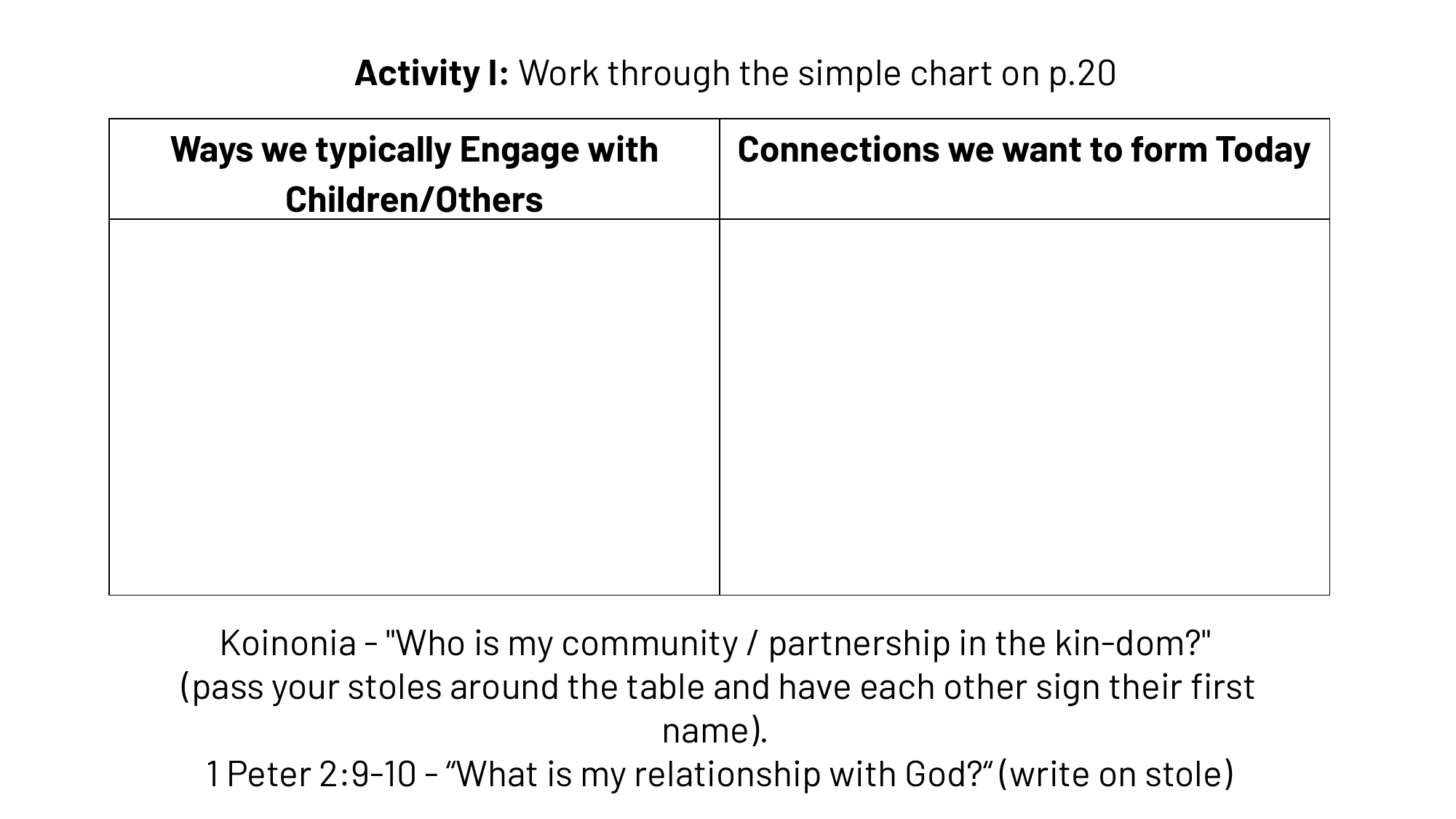

Activity I: Work through the simple chart on p.20
| Ways we typically Engage with Children/Others | Connections we want to form Today |
| --- | --- |
|  |  |
Koinonia - "Who is my community / partnership in the kin-dom?"
(pass your stoles around the table and have each other sign their first name).
1 Peter 2:9-10 - “What is my relationship with God?“ (write on stole)